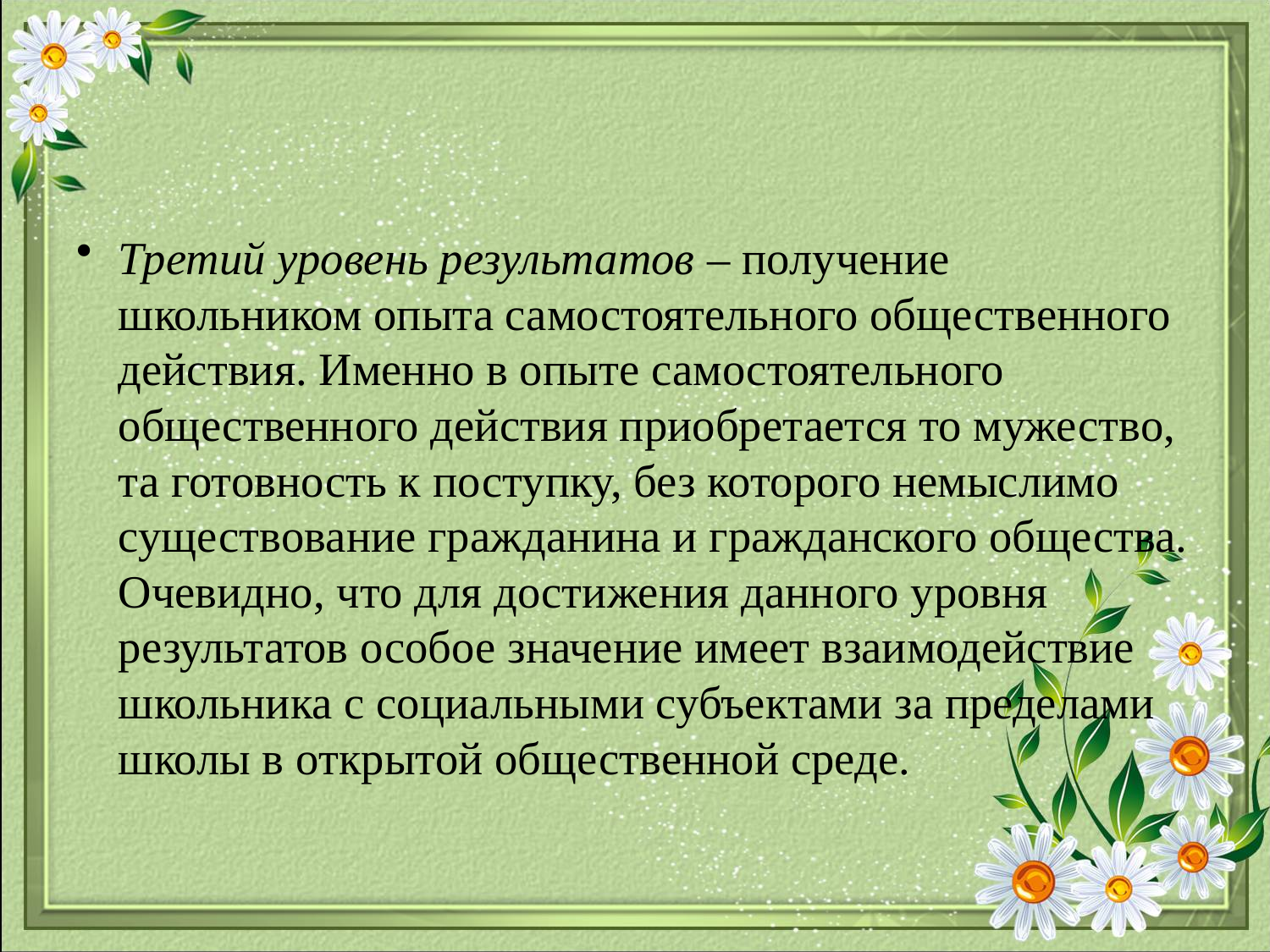

#
Третий уровень результатов – получение школьником опыта самостоятельного общественного действия. Именно в опыте самостоятельного общественного действия приобретается то мужество, та готовность к поступку, без которого немыслимо существование гражданина и гражданского общества. Очевидно, что для достижения данного уровня результатов особое значение имеет взаимодействие школьника с социальными субъектами за пределами школы в открытой общественной среде.